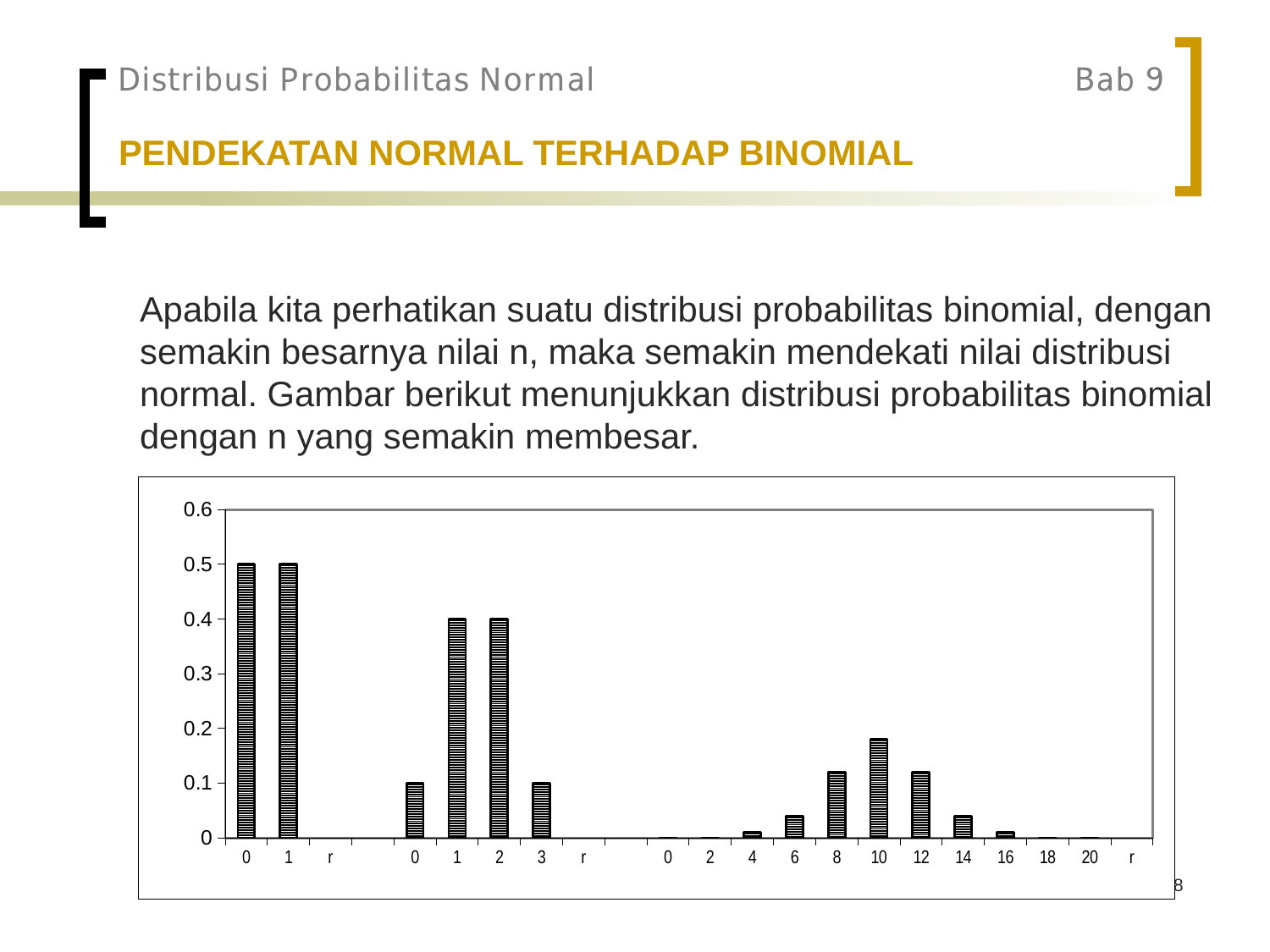

Distribusi Probabilitas Normal			                     Bab 9
# PENDEKATAN NORMAL TERHADAP BINOMIAL
Apabila kita perhatikan suatu distribusi probabilitas binomial, dengan semakin besarnya nilai n, maka semakin mendekati nilai distribusi normal. Gambar berikut menunjukkan distribusi probabilitas binomial dengan n yang semakin membesar.

### Chart

| Category |  |
|---|---|
| 0 | 0.5 |
| 1 | 0.5 |
| r | None |
|  | None |
| 0 | 0.1 |
| 1 | 0.4 |
| 2 | 0.4 |
| 3 | 0.1 |
| r | None |
|  | None |
| 0 | 0.0 |
| 2 | 0.0 |
| 4 | 0.010000000000000005 |
| 6 | 0.04000000000000002 |
| 8 | 0.12000000000000002 |
| 10 | 0.1800000000000001 |
| 12 | 0.12000000000000002 |
| 14 | 0.04000000000000002 |
| 16 | 0.010000000000000005 |
| 18 | 0.0 |
| 20 | 0.0 |
| r | None |
18